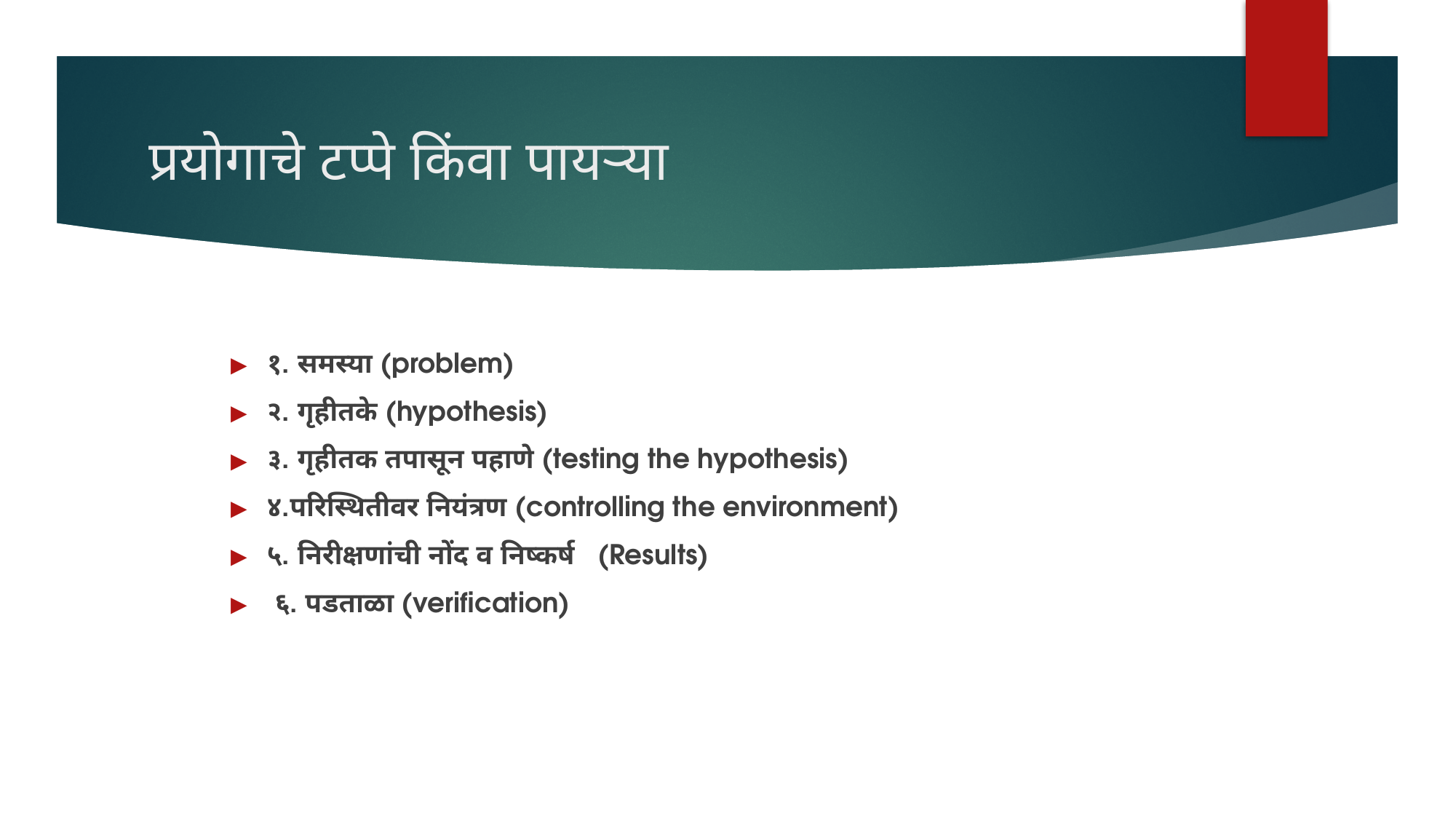

# प्रयोगाचे टप्पे किंवा पायऱ्या
१. समस्या (problem)
२. गृहीतके (hypothesis)
३. गृहीतक तपासून पहाणे (testing the hypothesis)
४.परिस्थितीवर नियंत्रण (controlling the environment)
५. निरीक्षणांची नोंद व निष्कर्ष   (Results)
 ६. पडताळा (verification)